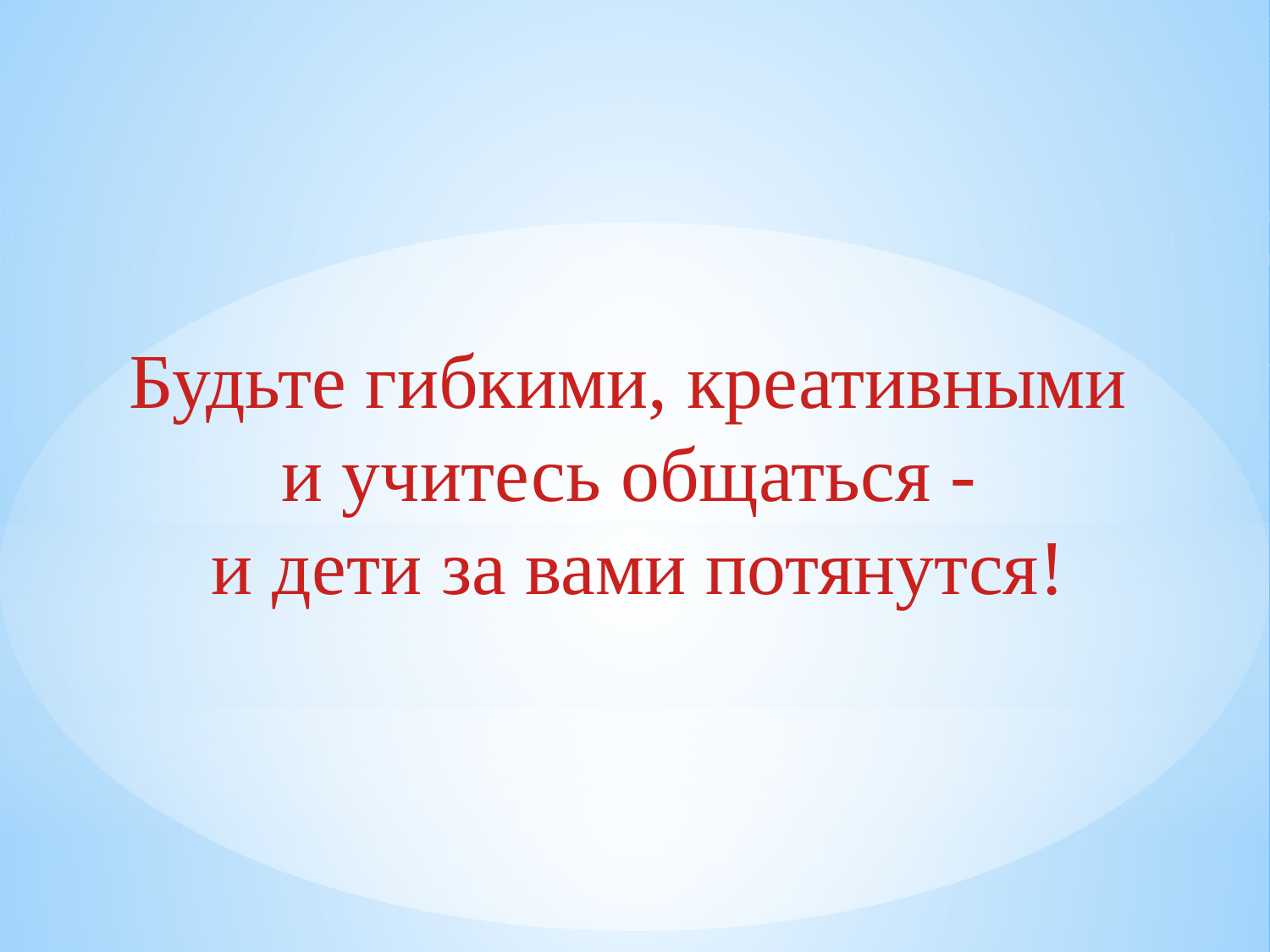

Будьте гибкими, креативными
и учитесь общаться -
и дети за вами потянутся!